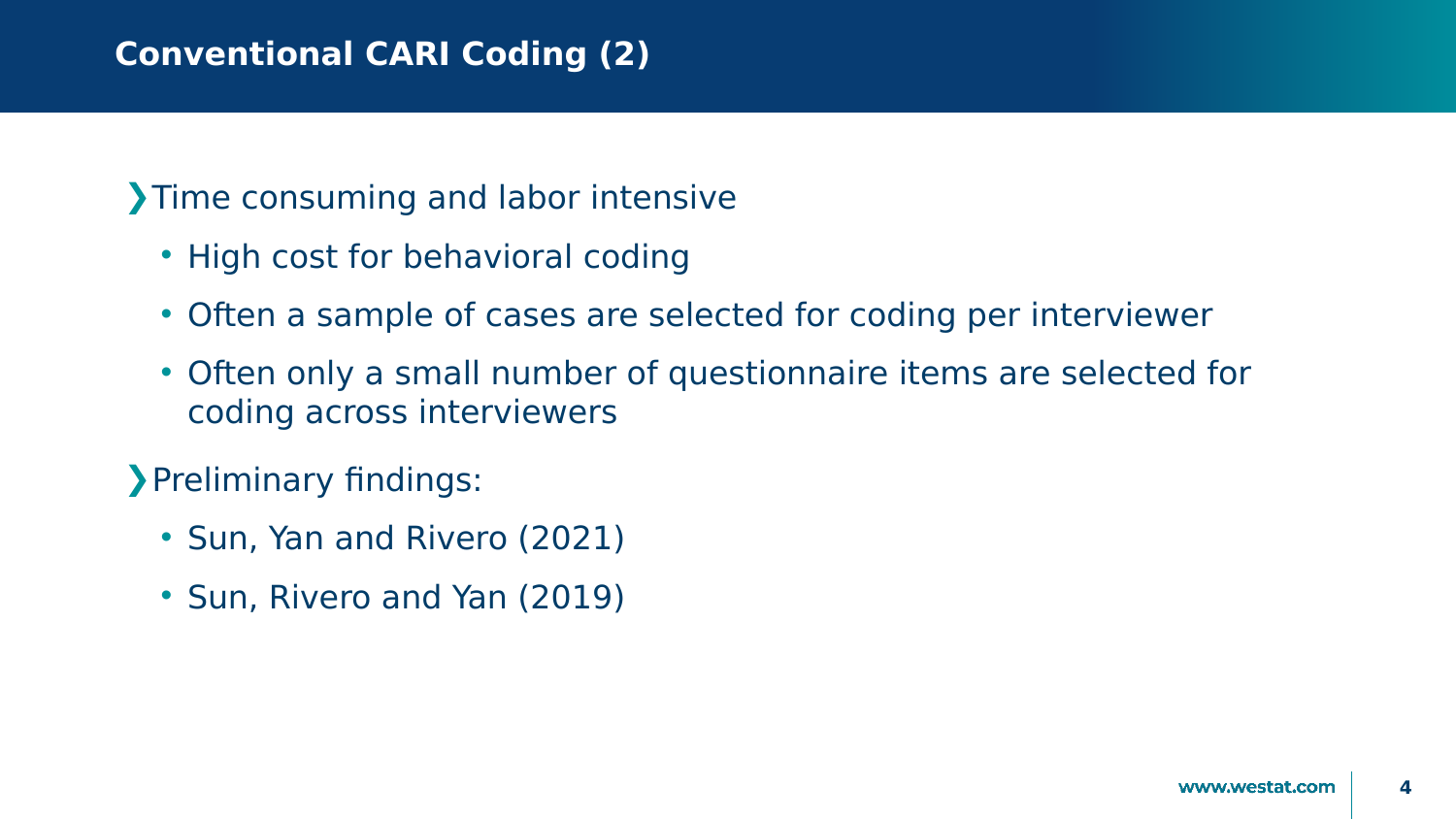

# Conventional CARI Coding (2)
Time consuming and labor intensive
High cost for behavioral coding
Often a sample of cases are selected for coding per interviewer
Often only a small number of questionnaire items are selected for coding across interviewers
Preliminary findings:
Sun, Yan and Rivero (2021)
Sun, Rivero and Yan (2019)

4